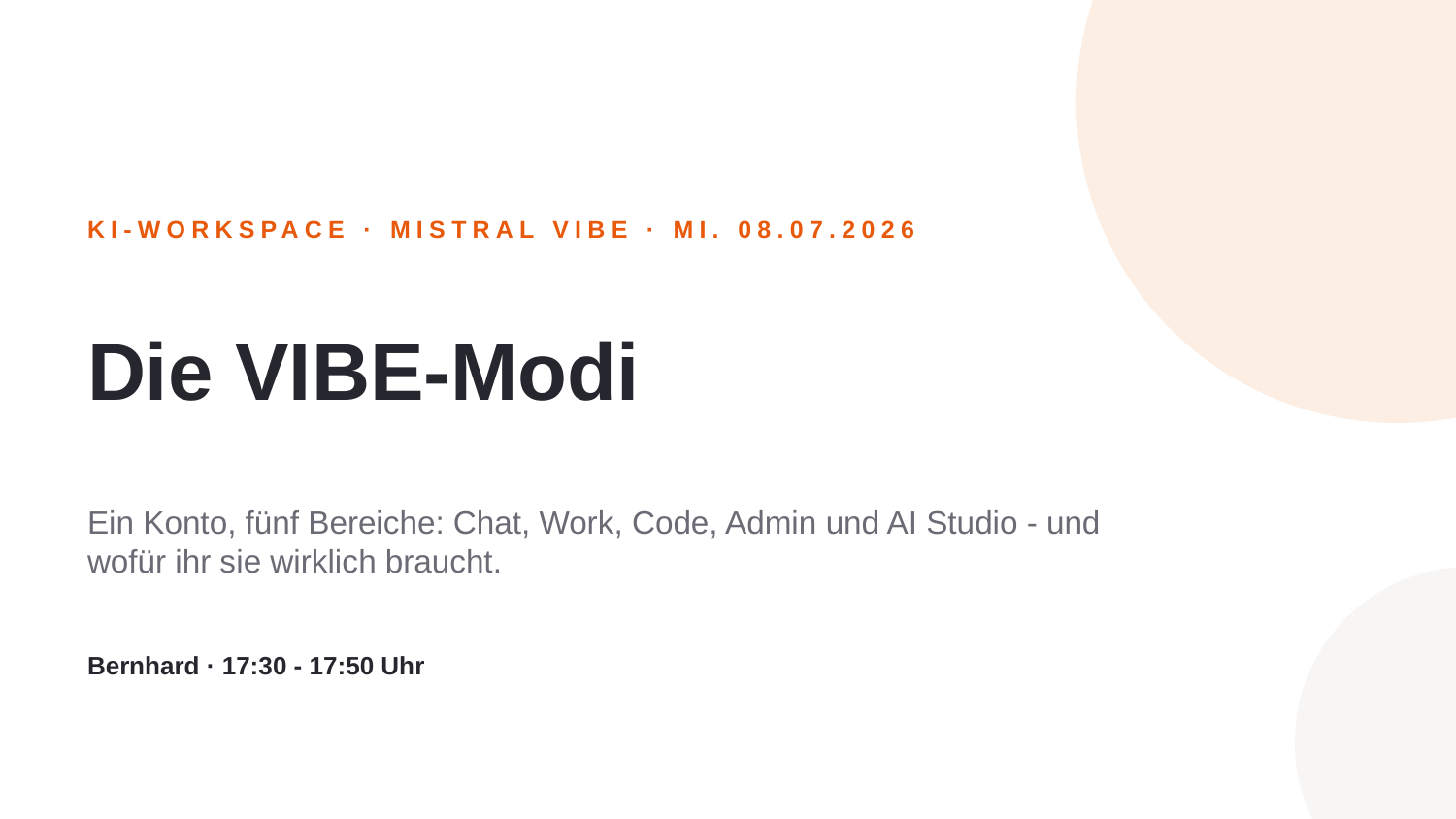

KI-WORKSPACE · MISTRAL VIBE · MI. 08.07.2026
Die VIBE-Modi
Ein Konto, fünf Bereiche: Chat, Work, Code, Admin und AI Studio - und wofür ihr sie wirklich braucht.

Bernhard · 17:30 - 17:50 Uhr